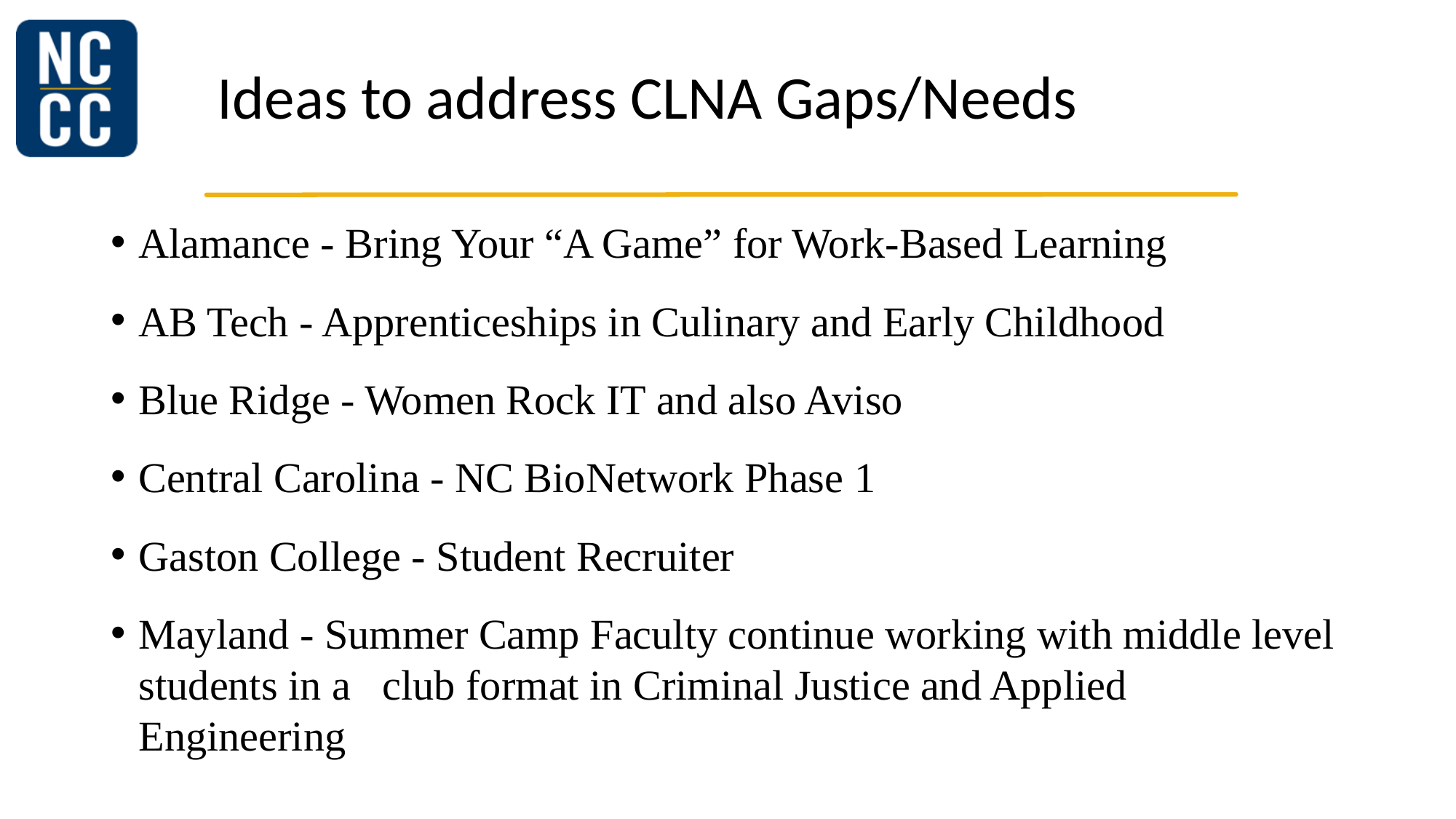

# Ideas to address CLNA Gaps/Needs
Alamance - Bring Your “A Game” for Work-Based Learning
AB Tech - Apprenticeships in Culinary and Early Childhood
Blue Ridge - Women Rock IT and also Aviso
Central Carolina - NC BioNetwork Phase 1
Gaston College - Student Recruiter
Mayland - Summer Camp Faculty continue working with middle level students in a   club format in Criminal Justice and Applied Engineering